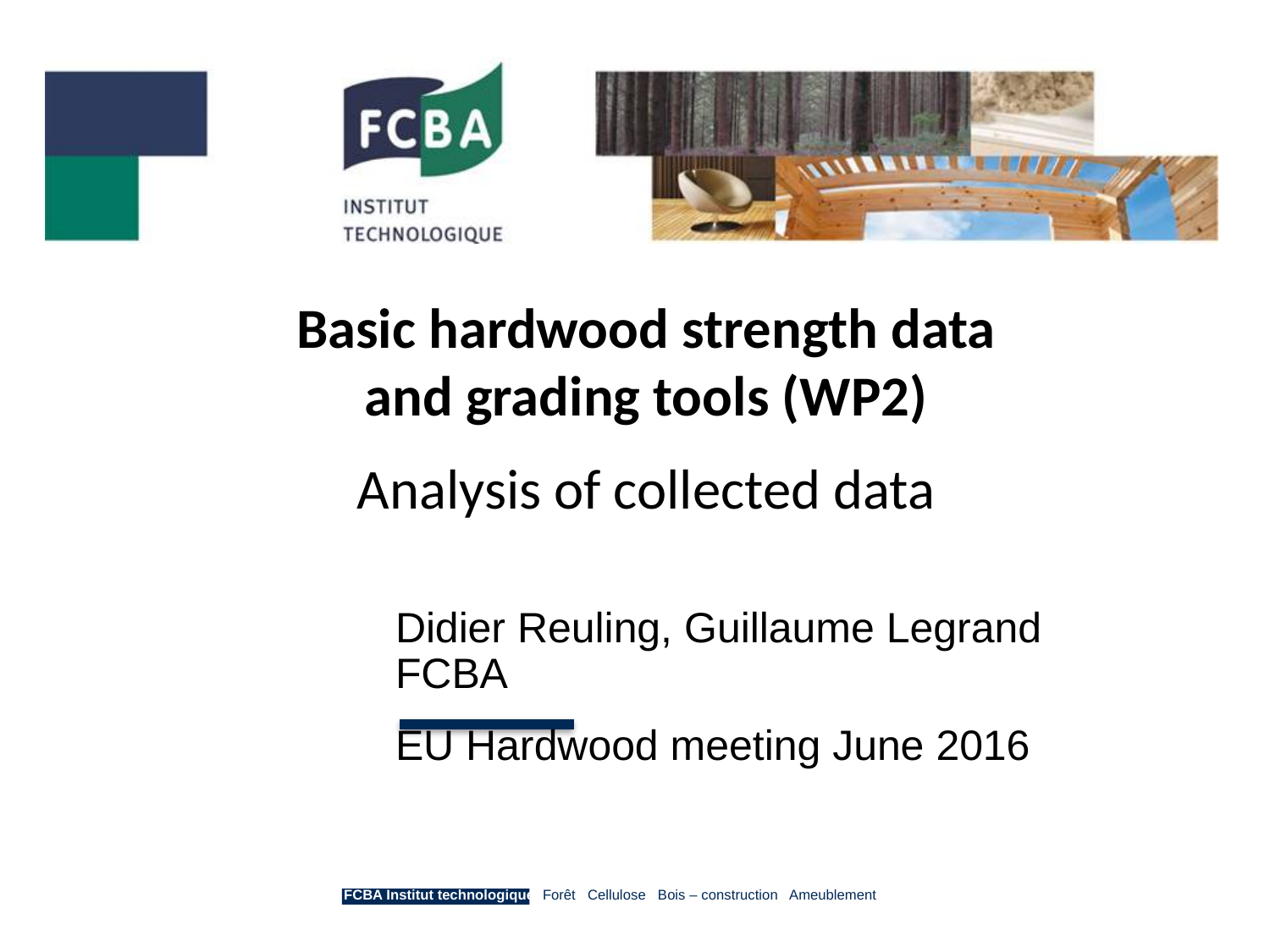

# Basic hardwood strength data and grading tools (WP2) Analysis of collected data
Didier Reuling, Guillaume Legrand
FCBA

EU Hardwood meeting June 2016